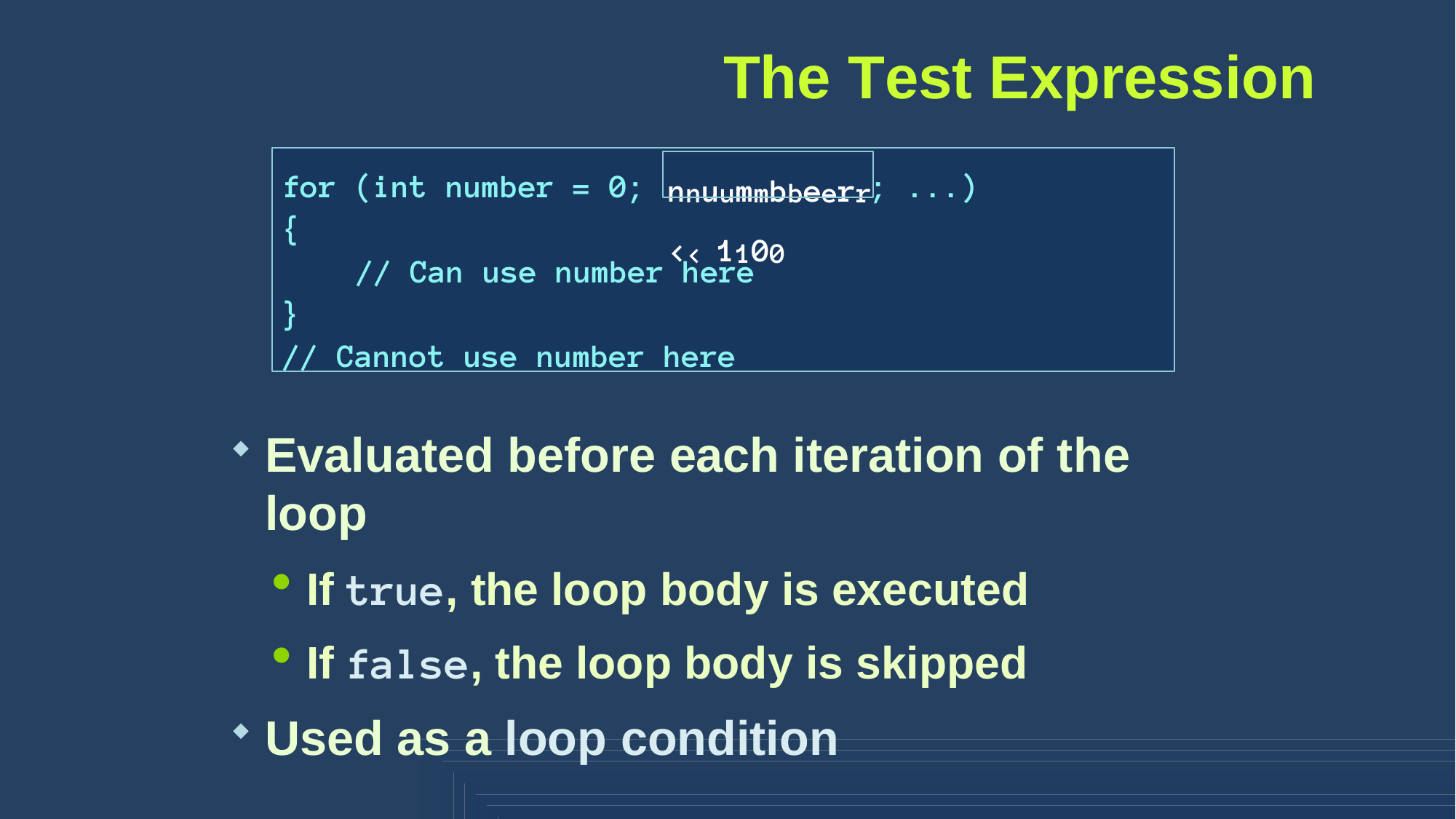

# The Test Expression

nnuummbbeerr << 1100

; ...)
for (int number = 0;
{
// Can use number here
}
// Cannot use number here
Evaluated before each iteration of the loop
If true, the loop body is executed
If false, the loop body is skipped
Used as a loop condition
27